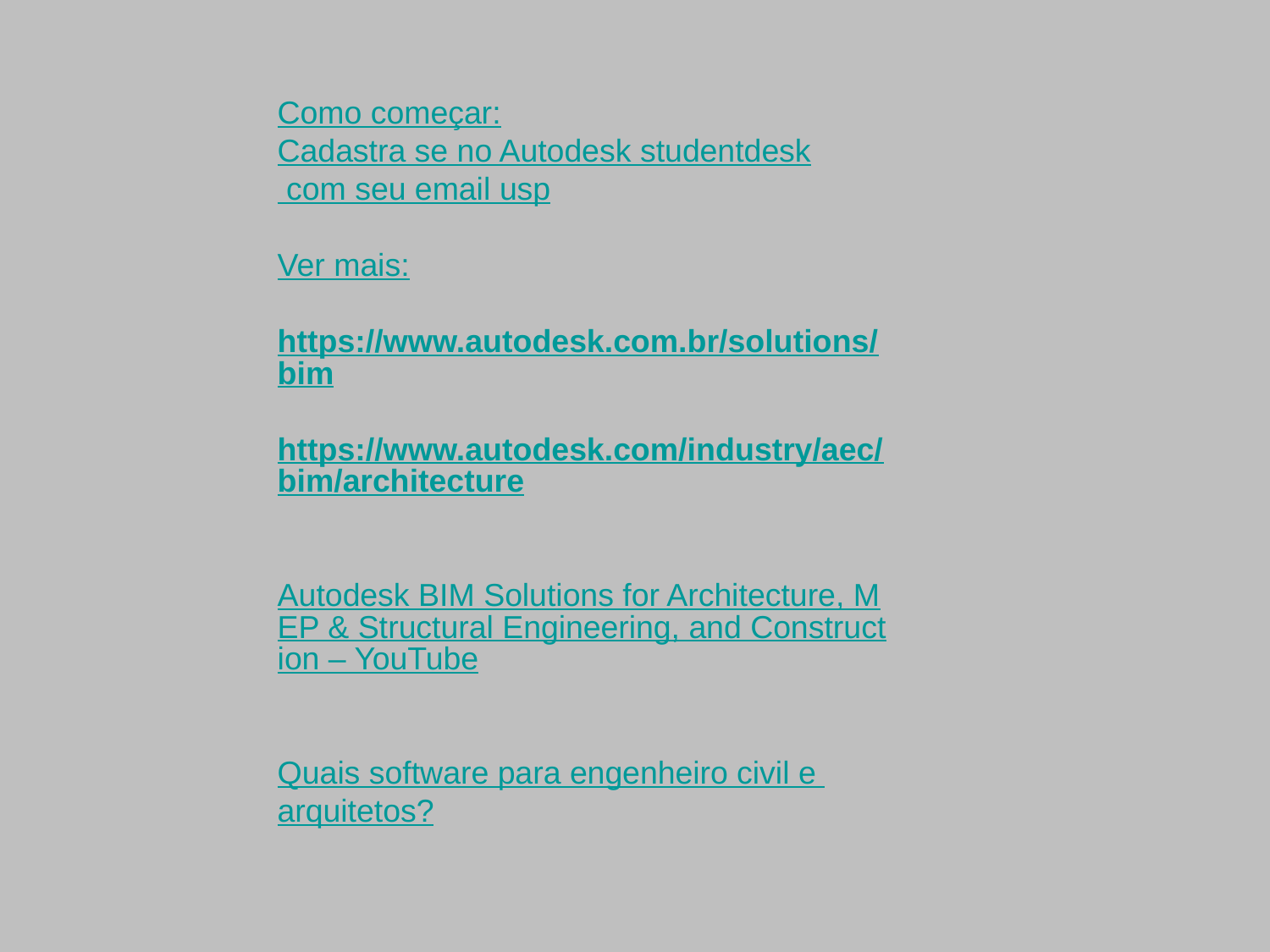

Como começar:
Cadastra se no Autodesk studentdesk com seu email usp

Ver mais:

https://www.autodesk.com.br/solutions/bim

https://www.autodesk.com/industry/aec/bim/architecture

Autodesk BIM Solutions for Architecture, MEP & Structural Engineering, and Construction – YouTube

Quais software para engenheiro civil e arquitetos?